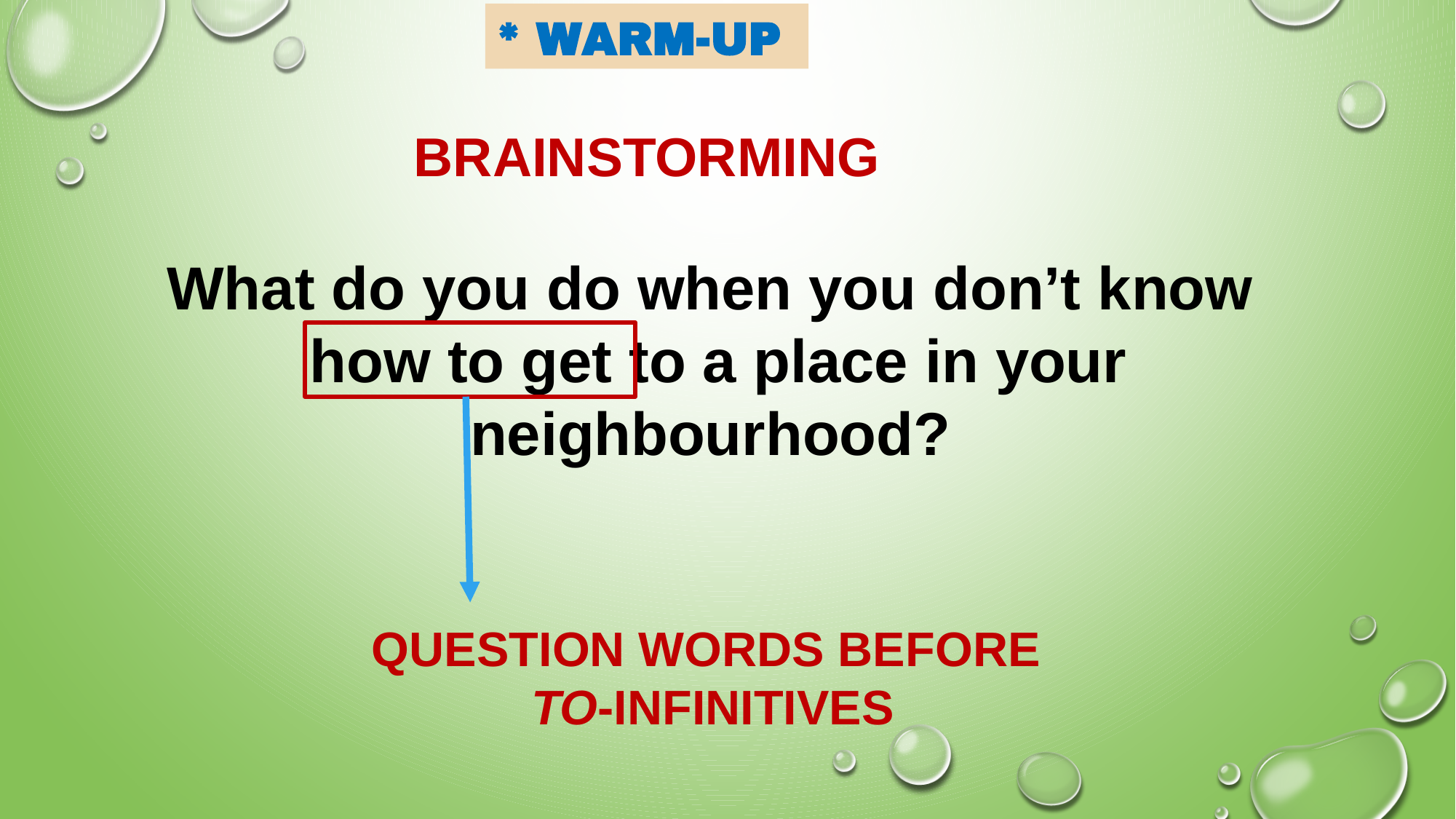

* WARM-UP
BRAINSTORMING
What do you do when you don’t know
how to get to a place in your neighbourhood?

QUESTION WORDS BEFORE
TO-INFINITIVES